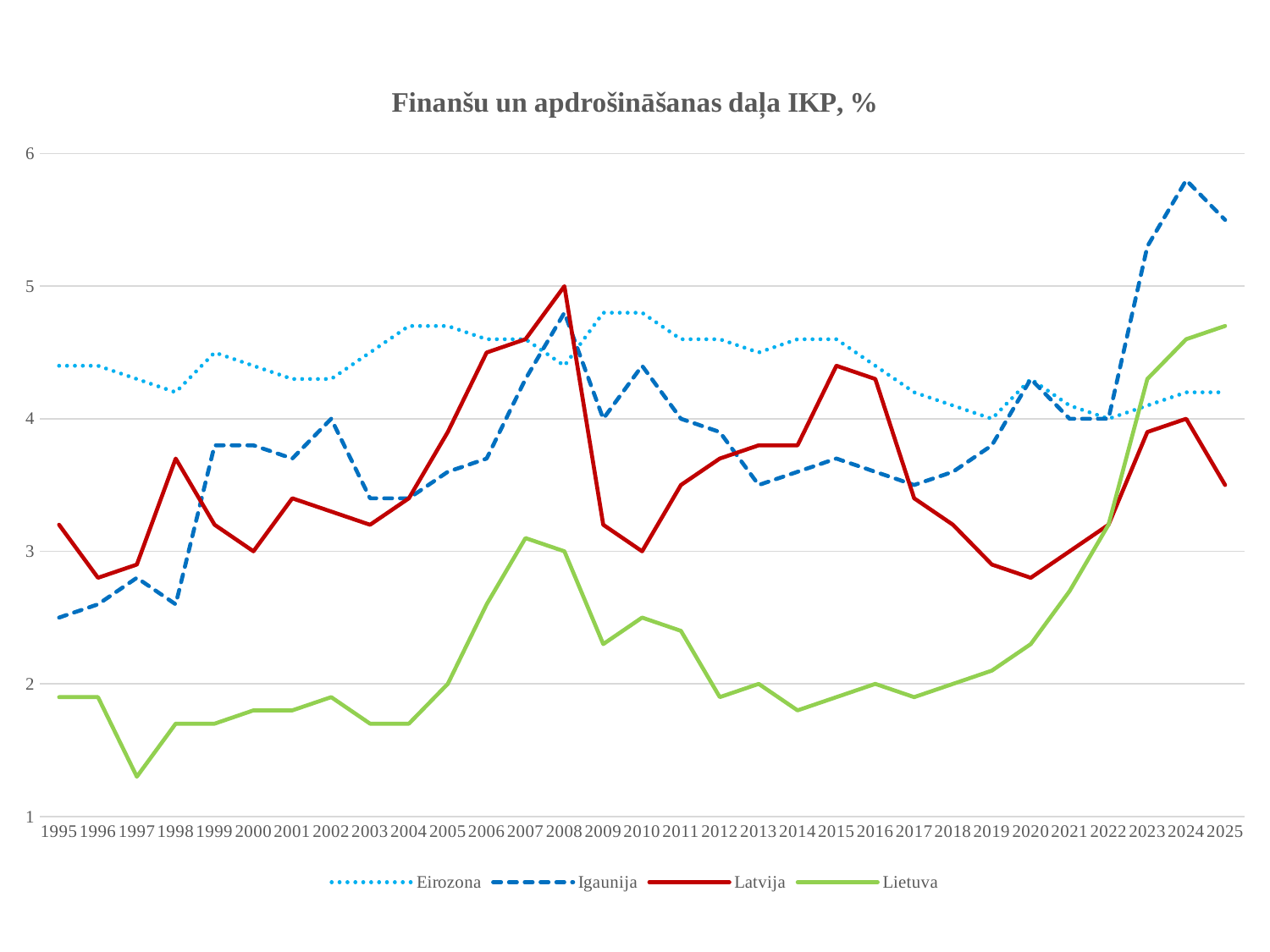

### Chart: Finanšu un apdrošināšanas daļa IKP, %

| Category |  |  |  |  |
|---|---|---|---|---|
| 1995 | 4.4 | 2.5 | 3.2 | 1.9 |
| 1996 | 4.4 | 2.6 | 2.8 | 1.9 |
| 1997 | 4.3 | 2.8 | 2.9 | 1.3 |
| 1998 | 4.2 | 2.6 | 3.7 | 1.7 |
| 1999 | 4.5 | 3.8 | 3.2 | 1.7 |
| 2000 | 4.4 | 3.8 | 3.0 | 1.8 |
| 2001 | 4.3 | 3.7 | 3.4 | 1.8 |
| 2002 | 4.3 | 4.0 | 3.3 | 1.9 |
| 2003 | 4.5 | 3.4 | 3.2 | 1.7 |
| 2004 | 4.7 | 3.4 | 3.4 | 1.7 |
| 2005 | 4.7 | 3.6 | 3.9 | 2.0 |
| 2006 | 4.6 | 3.7 | 4.5 | 2.6 |
| 2007 | 4.6 | 4.3 | 4.6 | 3.1 |
| 2008 | 4.4 | 4.8 | 5.0 | 3.0 |
| 2009 | 4.8 | 4.0 | 3.2 | 2.3 |
| 2010 | 4.8 | 4.4 | 3.0 | 2.5 |
| 2011 | 4.6 | 4.0 | 3.5 | 2.4 |
| 2012 | 4.6 | 3.9 | 3.7 | 1.9 |
| 2013 | 4.5 | 3.5 | 3.8 | 2.0 |
| 2014 | 4.6 | 3.6 | 3.8 | 1.8 |
| 2015 | 4.6 | 3.7 | 4.4 | 1.9 |
| 2016 | 4.4 | 3.6 | 4.3 | 2.0 |
| 2017 | 4.2 | 3.5 | 3.4 | 1.9 |
| 2018 | 4.1 | 3.6 | 3.2 | 2.0 |
| 2019 | 4.0 | 3.8 | 2.9 | 2.1 |
| 2020 | 4.3 | 4.3 | 2.8 | 2.3 |
| 2021 | 4.1 | 4.0 | 3.0 | 2.7 |
| 2022 | 4.0 | 4.0 | 3.2 | 3.2 |
| 2023 | 4.1 | 5.3 | 3.9 | 4.3 |
| 2024 | 4.2 | 5.8 | 4.0 | 4.6 |
| 2025 | 4.2 | 5.5 | 3.5 | 4.7 |